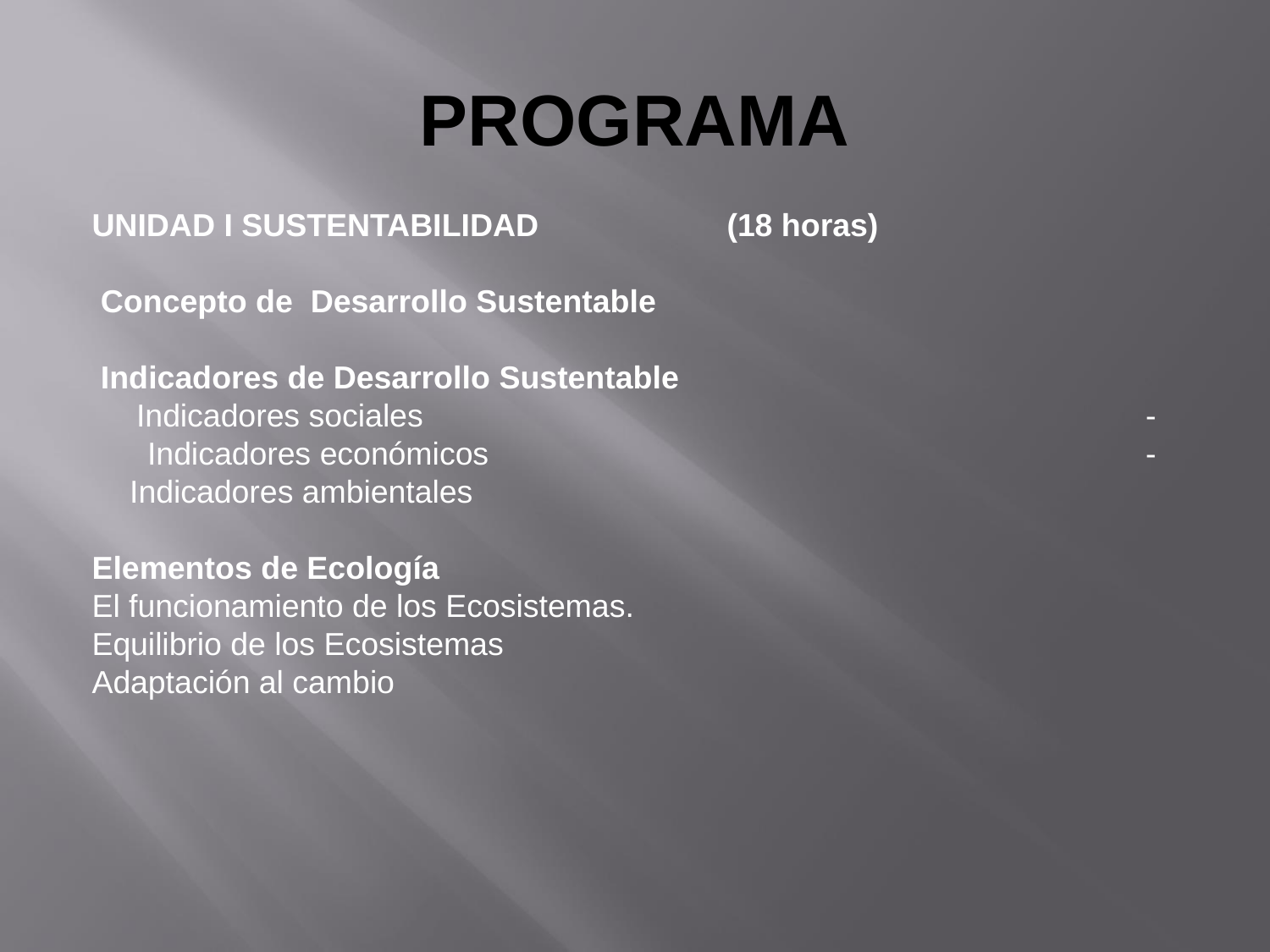

# PROGRAMA

UNIDAD I SUSTENTABILIDAD		(18 horas)

 Concepto de  Desarrollo Sustentable
 Indicadores de Desarrollo Sustentable
     Indicadores sociales						-           Indicadores económicos						- Indicadores ambientales

Elementos de Ecología
El funcionamiento de los Ecosistemas.
Equilibrio de los Ecosistemas
Adaptación al cambio